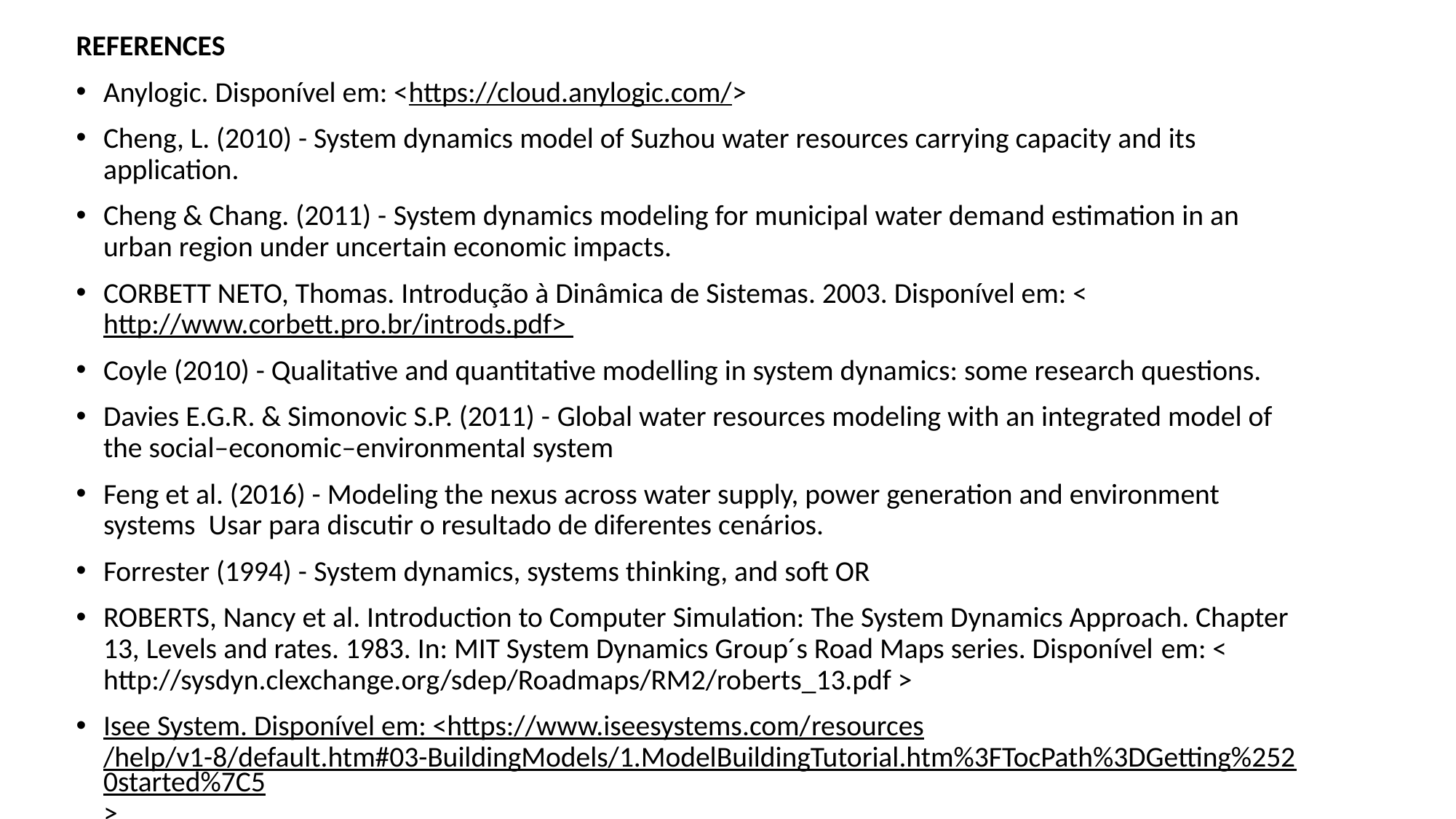

REFERENCES
Anylogic. Disponível em: <https://cloud.anylogic.com/>
Cheng, L. (2010) - System dynamics model of Suzhou water resources carrying capacity and its application.
Cheng & Chang. (2011) - System dynamics modeling for municipal water demand estimation in an urban region under uncertain economic impacts.
CORBETT NETO, Thomas. Introdução à Dinâmica de Sistemas. 2003. Disponível em: <http://www.corbett.pro.br/introds.pdf>
Coyle (2010) - Qualitative and quantitative modelling in system dynamics: some research questions.
Davies E.G.R. & Simonovic S.P. (2011) - Global water resources modeling with an integrated model of the social–economic–environmental system
Feng et al. (2016) - Modeling the nexus across water supply, power generation and environment systems  Usar para discutir o resultado de diferentes cenários.
Forrester (1994) - System dynamics, systems thinking, and soft OR
ROBERTS, Nancy et al. Introduction to Computer Simulation: The System Dynamics Approach. Chapter 13, Levels and rates. 1983. In: MIT System Dynamics Group´s Road Maps series. Disponível em: < http://sysdyn.clexchange.org/sdep/Roadmaps/RM2/roberts_13.pdf >
Isee System. Disponível em: <https://www.iseesystems.com/resources/help/v1-8/default.htm#03-BuildingModels/1.ModelBuildingTutorial.htm%3FTocPath%3DGetting%2520started%7C5>